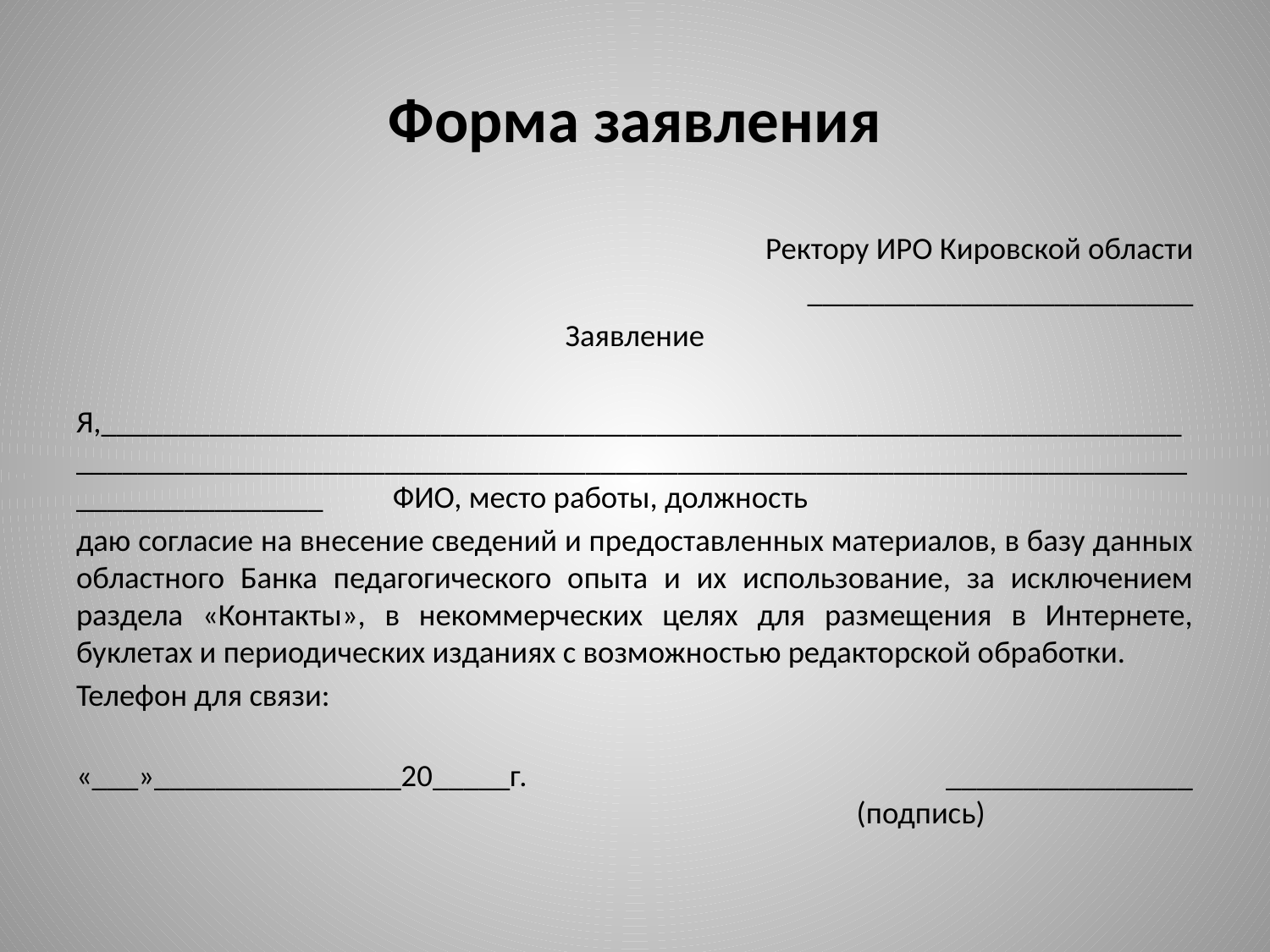

# Форма заявления
Ректору ИРО Кировской области
_________________________
Заявление

Я,______________________________________________________________________________________________________________________________________________________________          ФИО, место работы, должность
даю согласие на внесение сведений и предоставленных материалов, в базу данных областного Банка педагогического опыта и их использование, за исключением раздела «Контакты», в некоммерческих целях для размещения в Интернете, буклетах и периодических изданиях с возможностью редакторской обработки.
Телефон для связи:
«___»________________20_____г.     ________________
                                                                                                                (подпись)